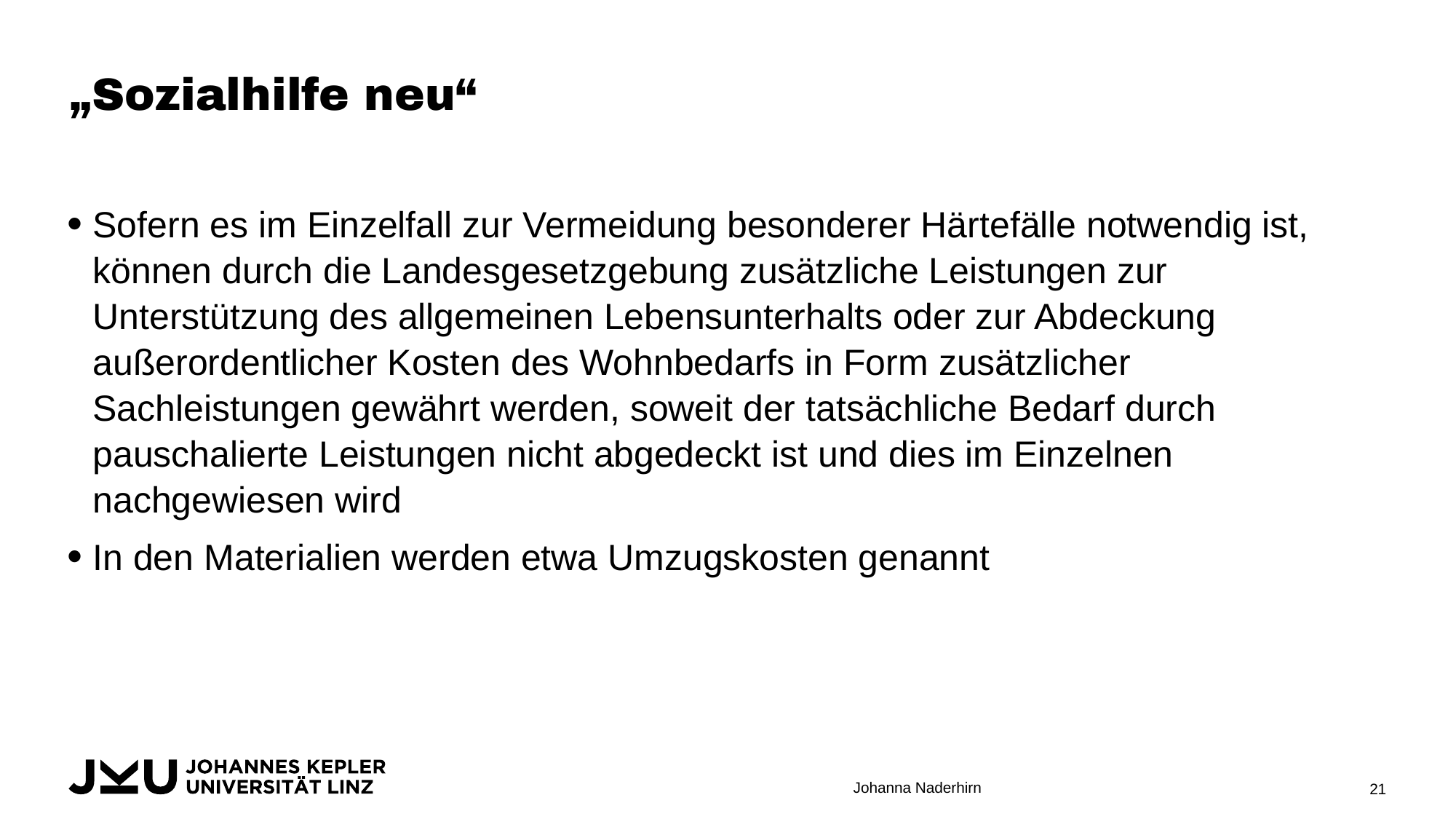

# „Sozialhilfe neu“
Sofern es im Einzelfall zur Vermeidung besonderer Härtefälle notwendig ist, können durch die Landesgesetzgebung zusätzliche Leistungen zur Unterstützung des allgemeinen Lebensunterhalts oder zur Abdeckung außerordentlicher Kosten des Wohnbedarfs in Form zusätzlicher Sachleistungen gewährt werden, soweit der tatsächliche Bedarf durch pauschalierte Leistungen nicht abgedeckt ist und dies im Einzelnen nachgewiesen wird
In den Materialien werden etwa Umzugskosten genannt

Johanna Naderhirn
21